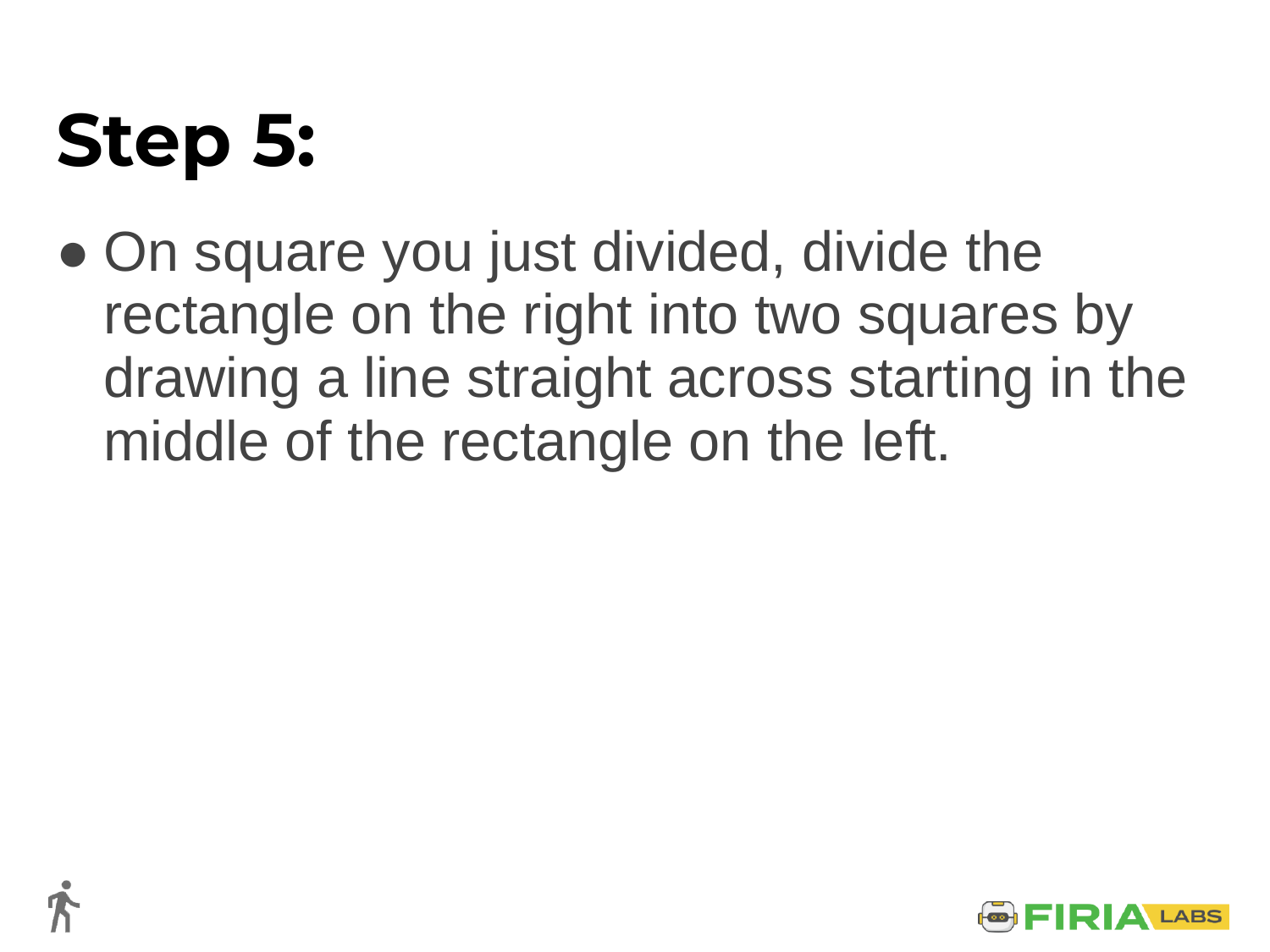

# Step 5:
On square you just divided, divide the rectangle on the right into two squares by drawing a line straight across starting in the middle of the rectangle on the left.